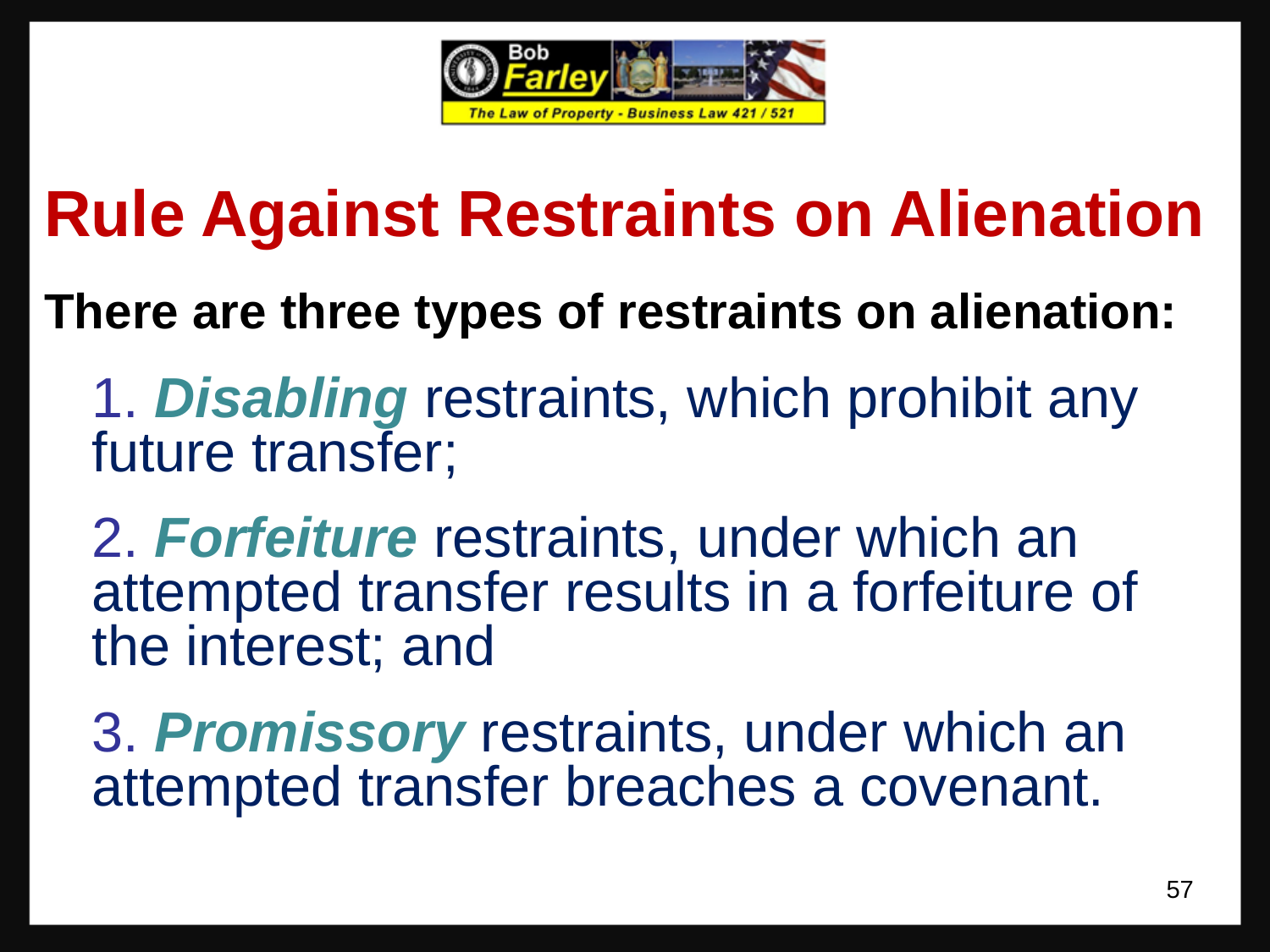

Rule Against Restraints on Alienation

There are three types of restraints on alienation:

	1. Disabling restraints, which prohibit any future transfer;

	2. Forfeiture restraints, under which an attempted transfer results in a forfeiture of the interest; and

	3. Promissory restraints, under which an attempted transfer breaches a covenant.
57